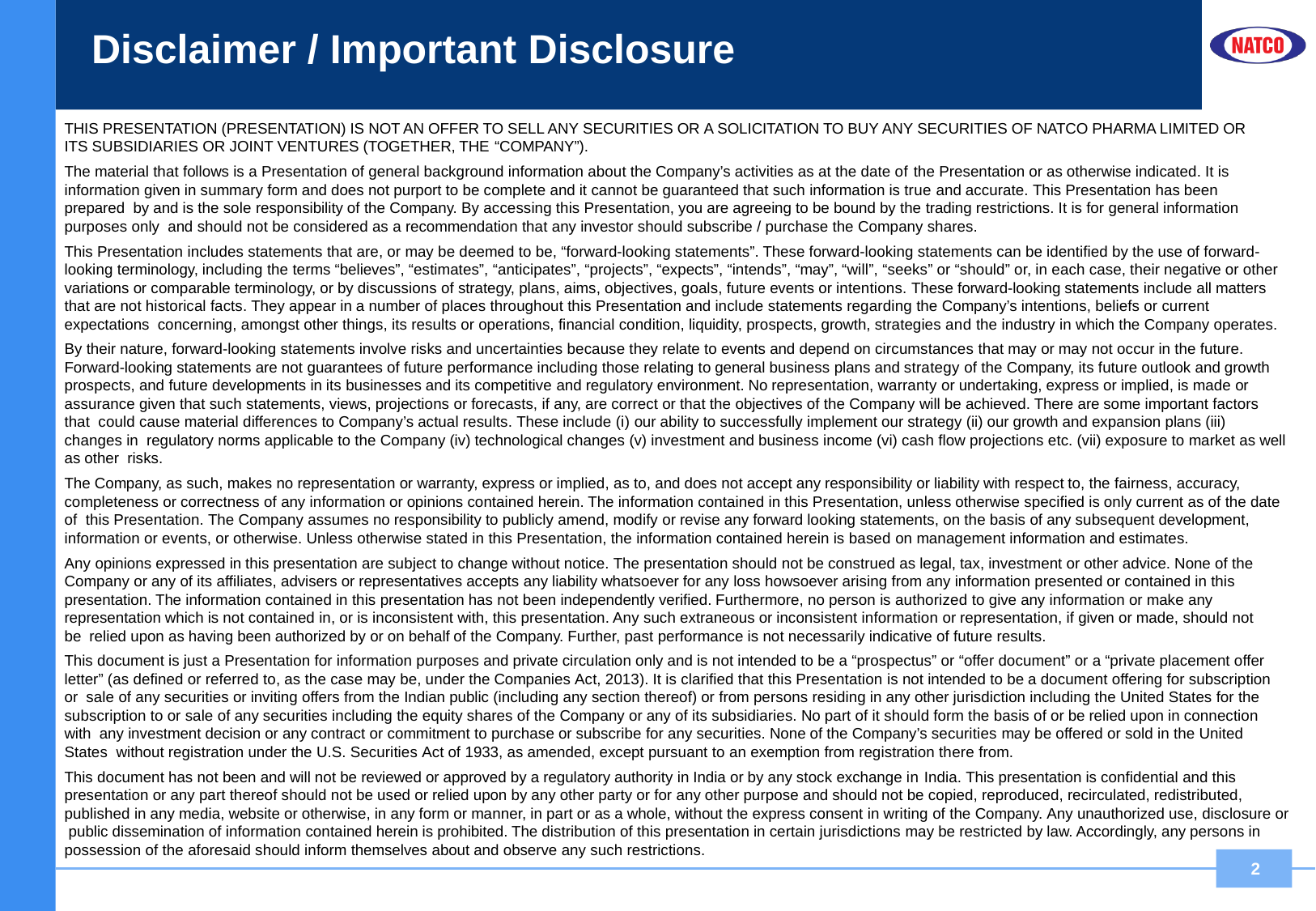

# Disclaimer / Important Disclosure

THIS PRESENTATION (PRESENTATION) IS NOT AN OFFER TO SELL ANY SECURITIES OR A SOLICITATION TO BUY ANY SECURITIES OF NATCO PHARMA LIMITED OR  ITS SUBSIDIARIES OR JOINT VENTURES (TOGETHER, THE “COMPANY”).
The material that follows is a Presentation of general background information about the Company’s activities as at the date of the Presentation or as otherwise indicated. It is  information given in summary form and does not purport to be complete and it cannot be guaranteed that such information is true and accurate. This Presentation has been prepared  by and is the sole responsibility of the Company. By accessing this Presentation, you are agreeing to be bound by the trading restrictions. It is for general information purposes only  and should not be considered as a recommendation that any investor should subscribe / purchase the Company shares.
This Presentation includes statements that are, or may be deemed to be, “forward-looking statements”. These forward-looking statements can be identified by the use of forward-  looking terminology, including the terms “believes”, “estimates”, “anticipates”, “projects”, “expects”, “intends”, “may”, “will”, “seeks” or “should” or, in each case, their negative or other  variations or comparable terminology, or by discussions of strategy, plans, aims, objectives, goals, future events or intentions. These forward-looking statements include all matters  that are not historical facts. They appear in a number of places throughout this Presentation and include statements regarding the Company’s intentions, beliefs or current expectations  concerning, amongst other things, its results or operations, financial condition, liquidity, prospects, growth, strategies and the industry in which the Company operates.
By their nature, forward-looking statements involve risks and uncertainties because they relate to events and depend on circumstances that may or may not occur in the future.  Forward-looking statements are not guarantees of future performance including those relating to general business plans and strategy of the Company, its future outlook and growth  prospects, and future developments in its businesses and its competitive and regulatory environment. No representation, warranty or undertaking, express or implied, is made or  assurance given that such statements, views, projections or forecasts, if any, are correct or that the objectives of the Company will be achieved. There are some important factors that  could cause material differences to Company’s actual results. These include (i) our ability to successfully implement our strategy (ii) our growth and expansion plans (iii) changes in  regulatory norms applicable to the Company (iv) technological changes (v) investment and business income (vi) cash flow projections etc. (vii) exposure to market as well as other  risks.
The Company, as such, makes no representation or warranty, express or implied, as to, and does not accept any responsibility or liability with respect to, the fairness, accuracy,  completeness or correctness of any information or opinions contained herein. The information contained in this Presentation, unless otherwise specified is only current as of the date of  this Presentation. The Company assumes no responsibility to publicly amend, modify or revise any forward looking statements, on the basis of any subsequent development,  information or events, or otherwise. Unless otherwise stated in this Presentation, the information contained herein is based on management information and estimates.
Any opinions expressed in this presentation are subject to change without notice. The presentation should not be construed as legal, tax, investment or other advice. None of the  Company or any of its affiliates, advisers or representatives accepts any liability whatsoever for any loss howsoever arising from any information presented or contained in this  presentation. The information contained in this presentation has not been independently verified. Furthermore, no person is authorized to give any information or make any  representation which is not contained in, or is inconsistent with, this presentation. Any such extraneous or inconsistent information or representation, if given or made, should not be  relied upon as having been authorized by or on behalf of the Company. Further, past performance is not necessarily indicative of future results.
This document is just a Presentation for information purposes and private circulation only and is not intended to be a “prospectus” or “offer document” or a “private placement offer  letter” (as defined or referred to, as the case may be, under the Companies Act, 2013). It is clarified that this Presentation is not intended to be a document offering for subscription or  sale of any securities or inviting offers from the Indian public (including any section thereof) or from persons residing in any other jurisdiction including the United States for the  subscription to or sale of any securities including the equity shares of the Company or any of its subsidiaries. No part of it should form the basis of or be relied upon in connection with  any investment decision or any contract or commitment to purchase or subscribe for any securities. None of the Company’s securities may be offered or sold in the United States  without registration under the U.S. Securities Act of 1933, as amended, except pursuant to an exemption from registration there from.
This document has not been and will not be reviewed or approved by a regulatory authority in India or by any stock exchange in India. This presentation is confidential and this  presentation or any part thereof should not be used or relied upon by any other party or for any other purpose and should not be copied, reproduced, recirculated, redistributed,  published in any media, website or otherwise, in any form or manner, in part or as a whole, without the express consent in writing of the Company. Any unauthorized use, disclosure or  public dissemination of information contained herein is prohibited. The distribution of this presentation in certain jurisdictions may be restricted by law. Accordingly, any persons in  possession of the aforesaid should inform themselves about and observe any such restrictions.
2